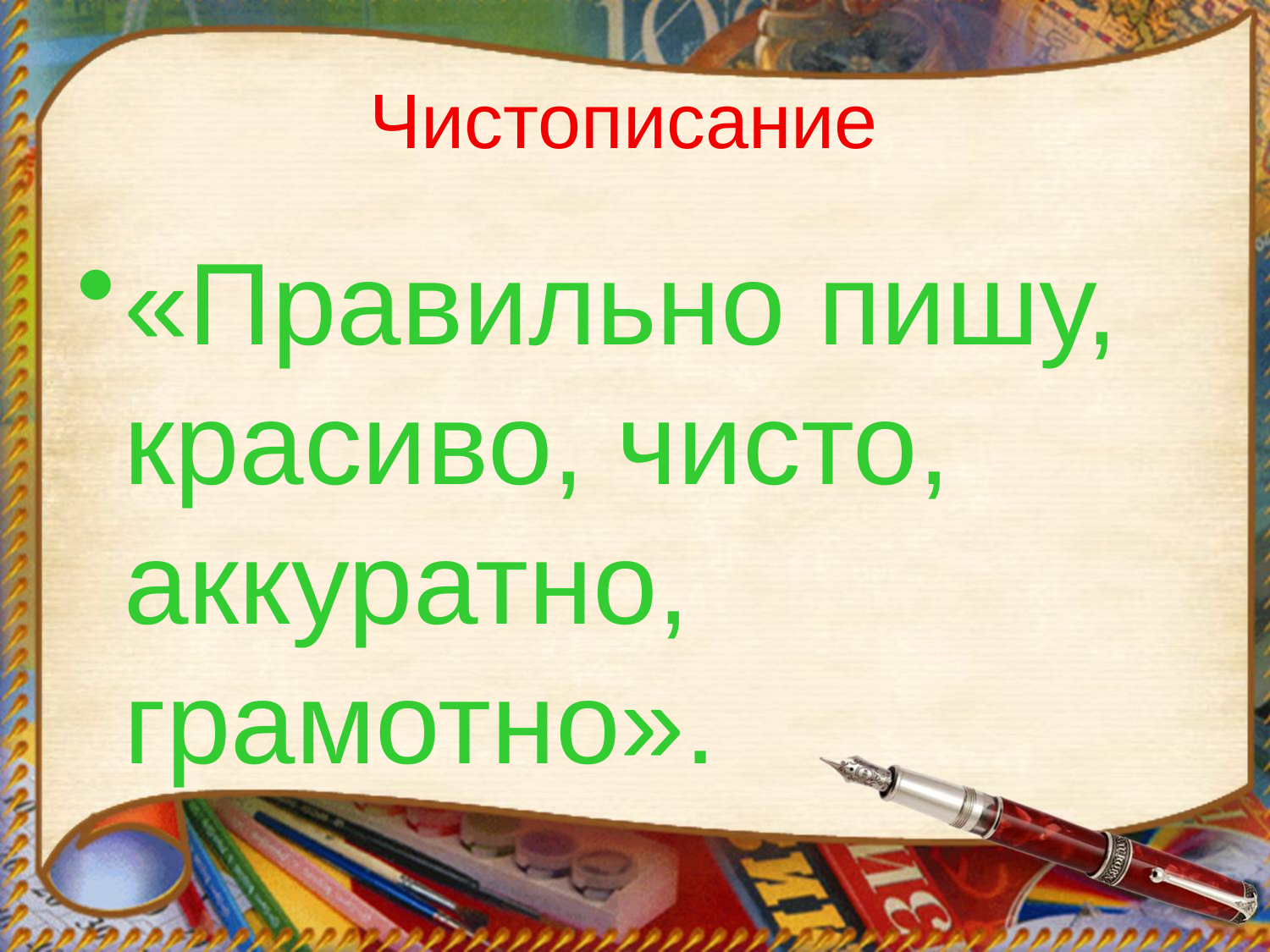

# Чистописание
«Правильно пишу, красиво, чисто, аккуратно, грамотно».